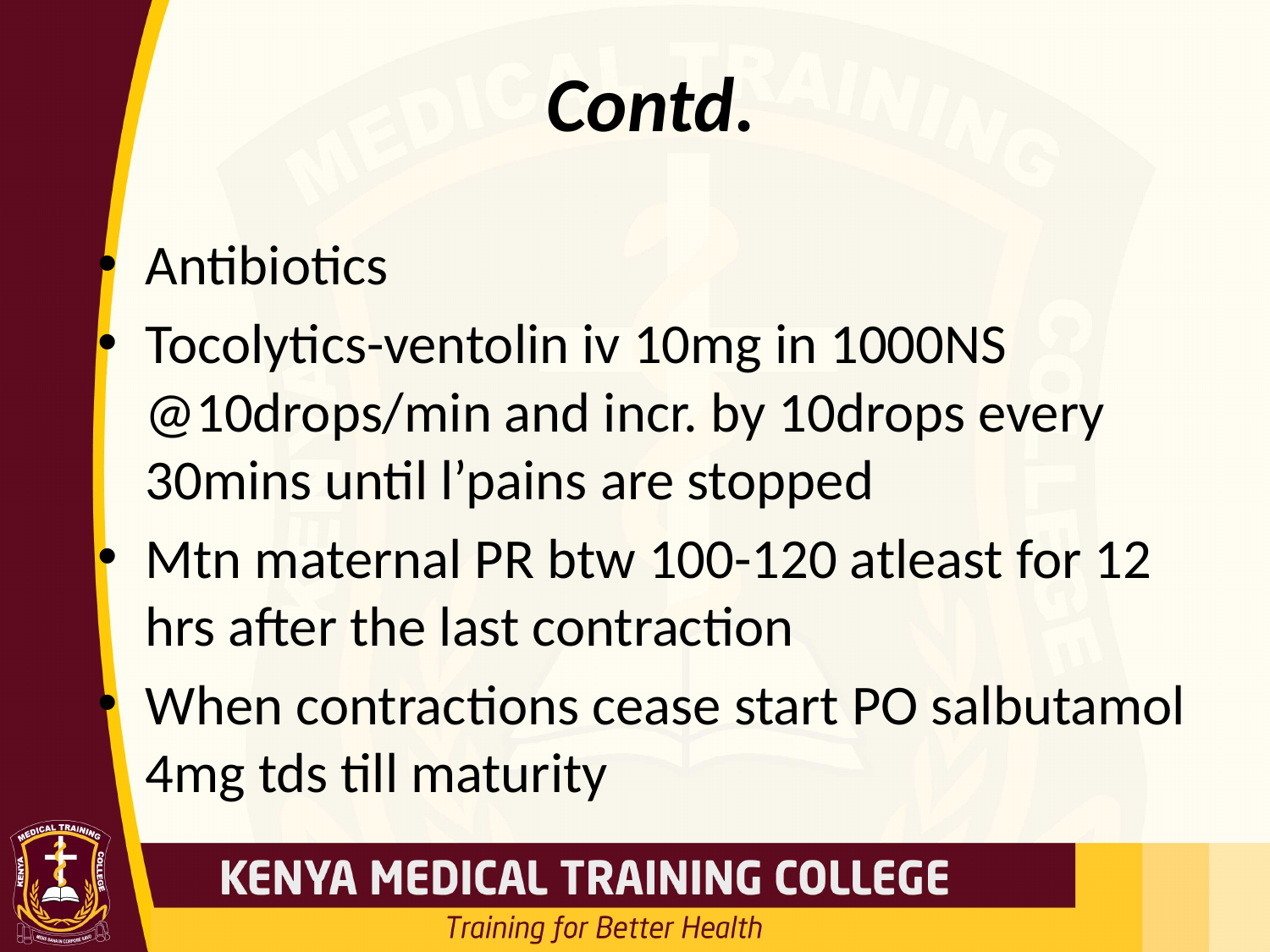

# Contd.
Antibiotics
Tocolytics-ventolin iv 10mg in 1000NS @10drops/min and incr. by 10drops every 30mins until l’pains are stopped
Mtn maternal PR btw 100-120 atleast for 12 hrs after the last contraction
When contractions cease start PO salbutamol 4mg tds till maturity